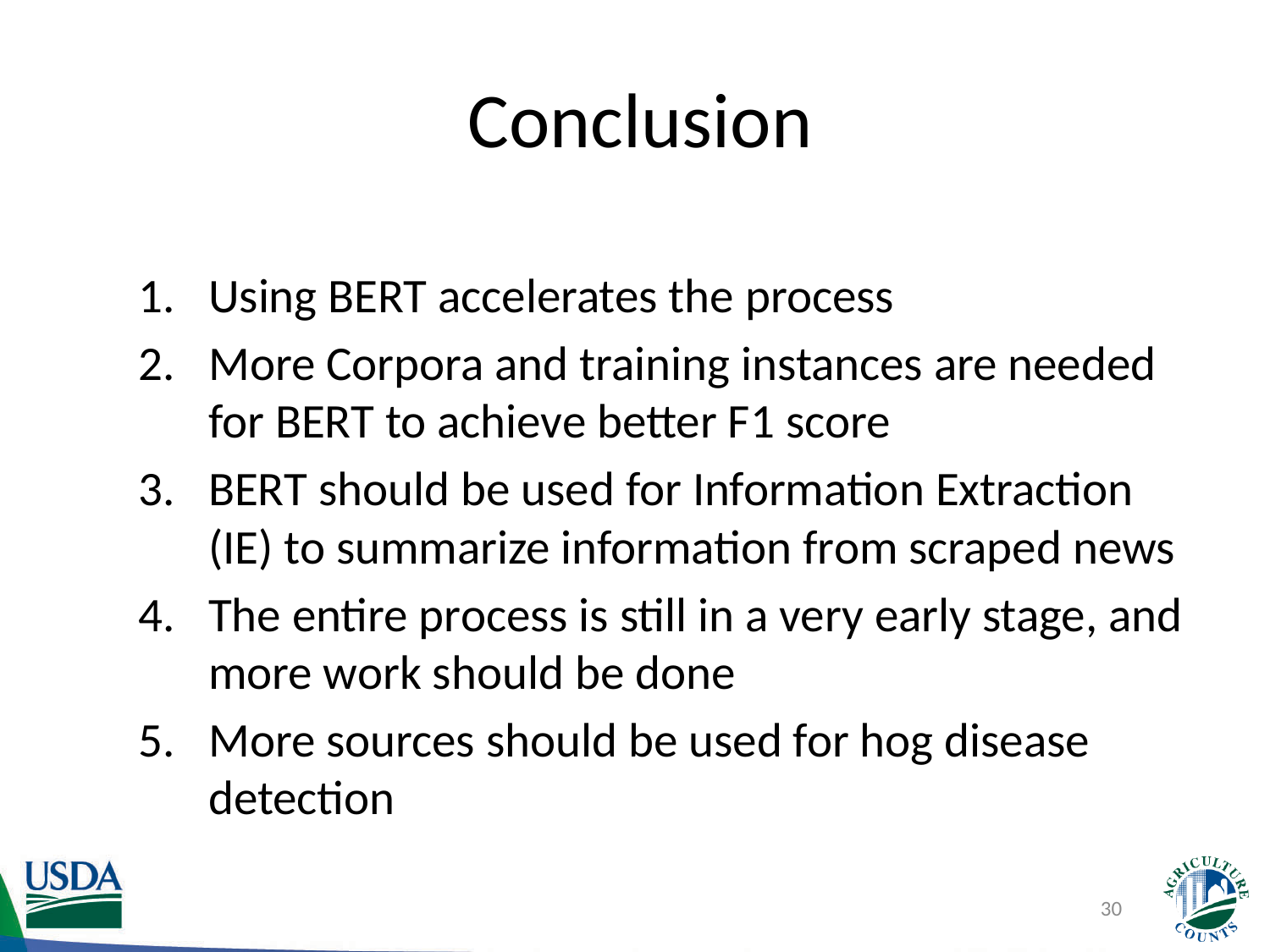

# Conclusion

Using BERT accelerates the process
More Corpora and training instances are needed for BERT to achieve better F1 score
BERT should be used for Information Extraction (IE) to summarize information from scraped news
The entire process is still in a very early stage, and more work should be done
More sources should be used for hog disease detection